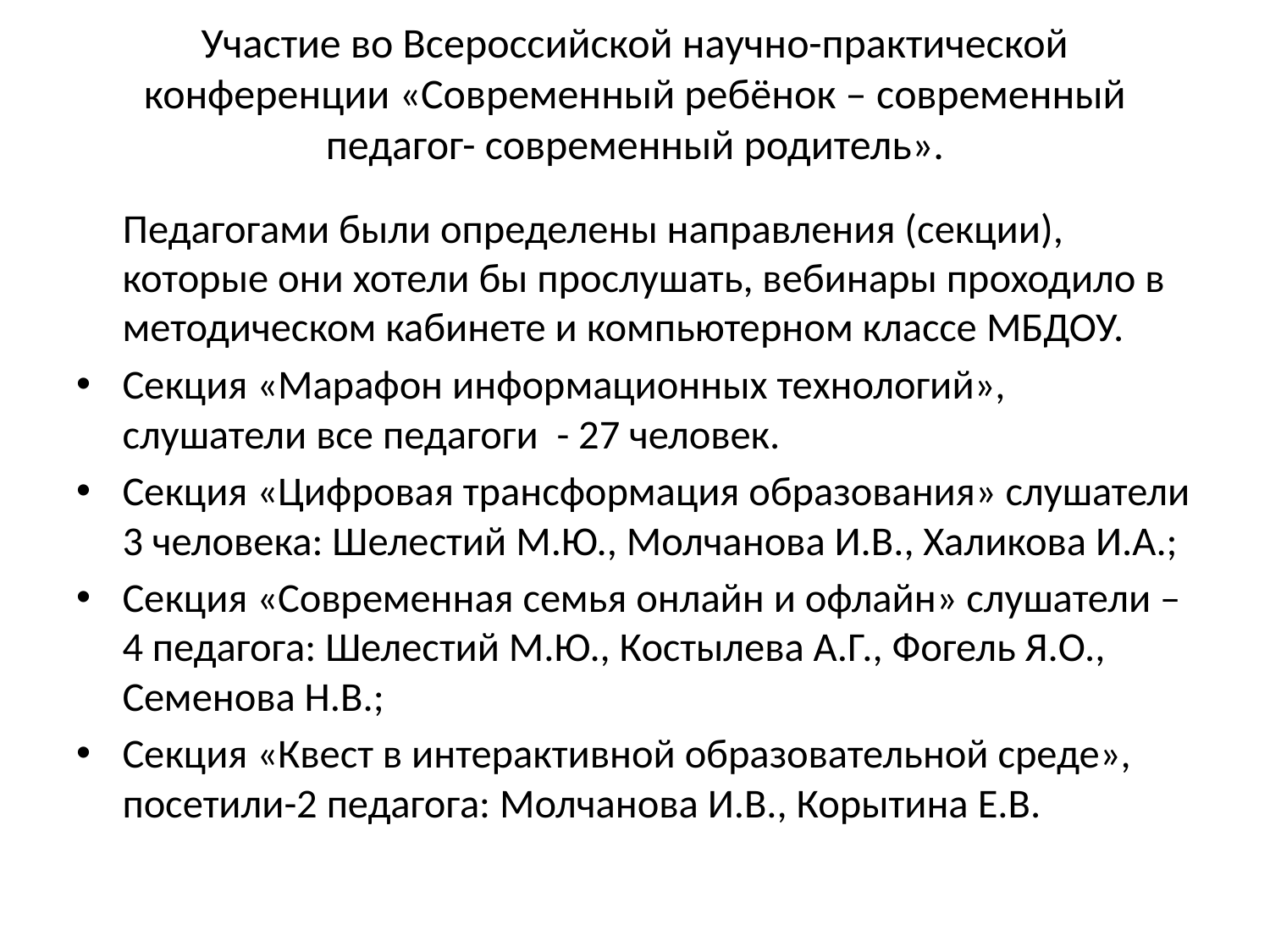

# Участие во Всероссийской научно-практической конференции «Современный ребёнок – современный педагог- современный родитель».
     Педагогами были определены направления (секции), которые они хотели бы прослушать, вебинары проходило в методическом кабинете и компьютерном классе МБДОУ.
Секция «Марафон информационных технологий», слушатели все педагоги  - 27 человек.
Секция «Цифровая трансформация образования» слушатели 3 человека: Шелестий М.Ю., Молчанова И.В., Халикова И.А.;
Секция «Современная семья онлайн и офлайн» слушатели – 4 педагога: Шелестий М.Ю., Костылева А.Г., Фогель Я.О., Семенова Н.В.;
Секция «Квест в интерактивной образовательной среде», посетили-2 педагога: Молчанова И.В., Корытина Е.В.